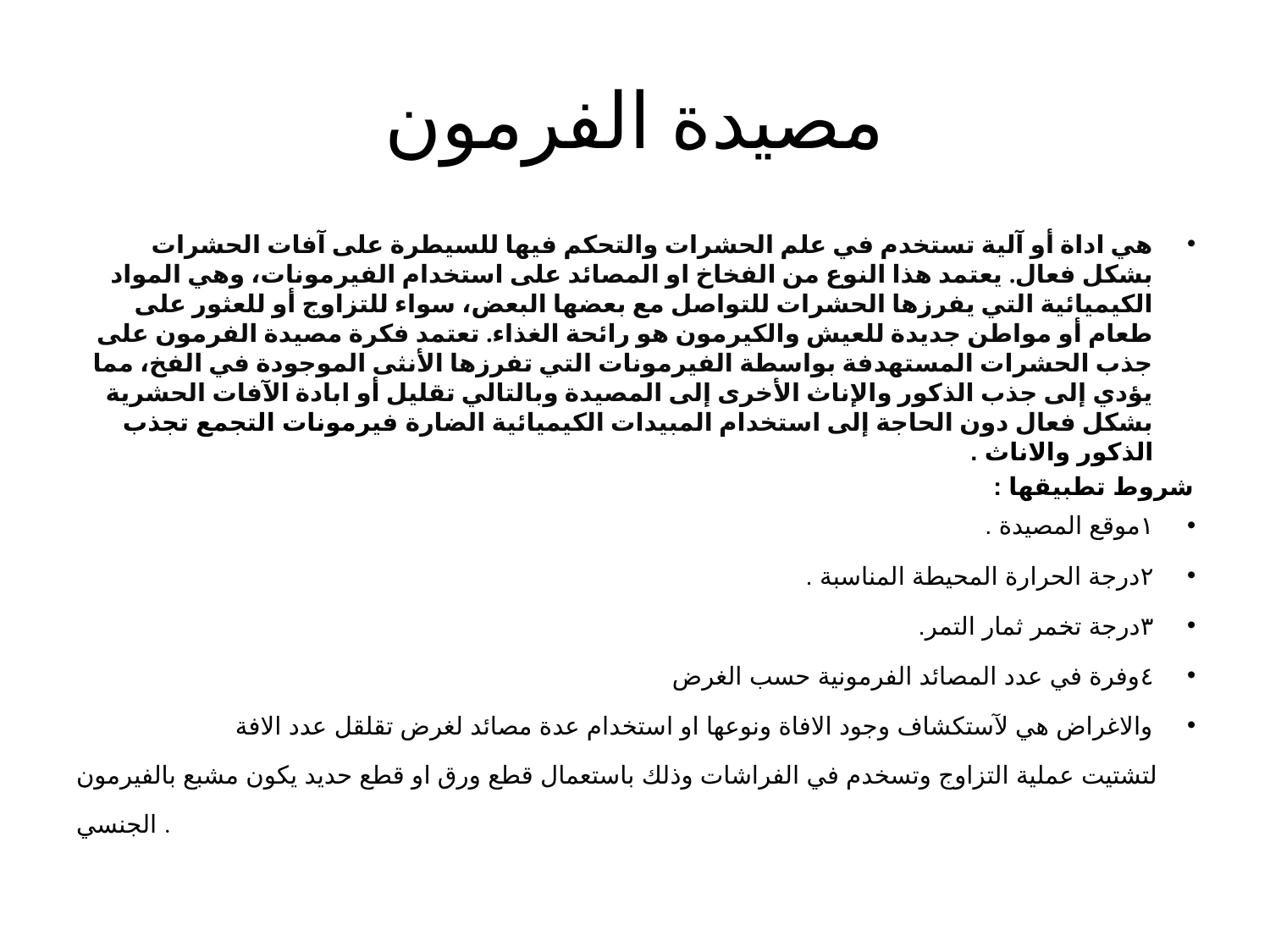

# مصيدة الفرمون
هي اداة أو آلية تستخدم في علم الحشرات والتحكم فيها للسيطرة على آفات الحشرات بشكل فعال. يعتمد هذا النوع من الفخاخ او المصائد على استخدام الفيرمونات، وهي المواد الكيميائية التي يفرزها الحشرات للتواصل مع بعضها البعض، سواء للتزاوج أو للعثور على طعام أو مواطن جديدة للعيش والكيرمون هو رائحة الغذاء. تعتمد فكرة مصيدة الفرمون على جذب الحشرات المستهدفة بواسطة الفيرمونات التي تفرزها الأنثى الموجودة في الفخ، مما يؤدي إلى جذب الذكور والإناث الأخرى إلى المصيدة وبالتالي تقليل أو ابادة الآفات الحشرية بشكل فعال دون الحاجة إلى استخدام المبيدات الكيميائية الضارة فيرمونات التجمع تجذب الذكور والاناث .
شروط تطبيقها :
١موقع المصيدة .
٢درجة الحرارة المحيطة المناسبة .
٣درجة تخمر ثمار التمر.
٤وفرة في عدد المصائد الفرمونية حسب الغرض
والاغراض هي لآستكشاف وجود الافاة ونوعها او استخدام عدة مصائد لغرض تقلقل عدد الافة
لتشتيت عملية التزاوج وتسخدم في الفراشات وذلك باستعمال قطع ورق او قطع حديد يكون مشبع بالفيرمون الجنسي .